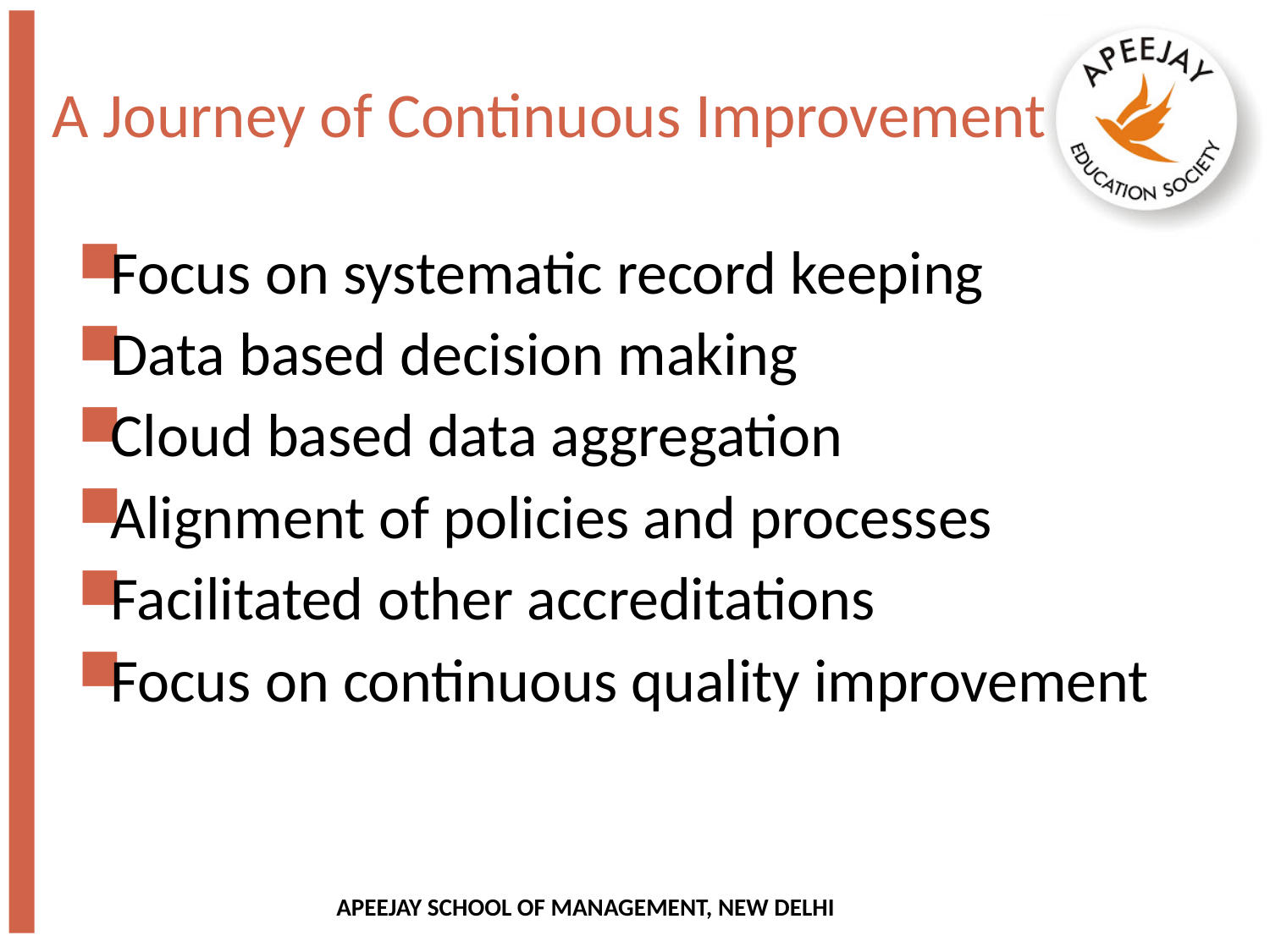

# A Journey of Continuous Improvement
Focus on systematic record keeping
Data based decision making
Cloud based data aggregation
Alignment of policies and processes
Facilitated other accreditations
Focus on continuous quality improvement

APEEJAY SCHOOL OF MANAGEMENT, NEW DELHI